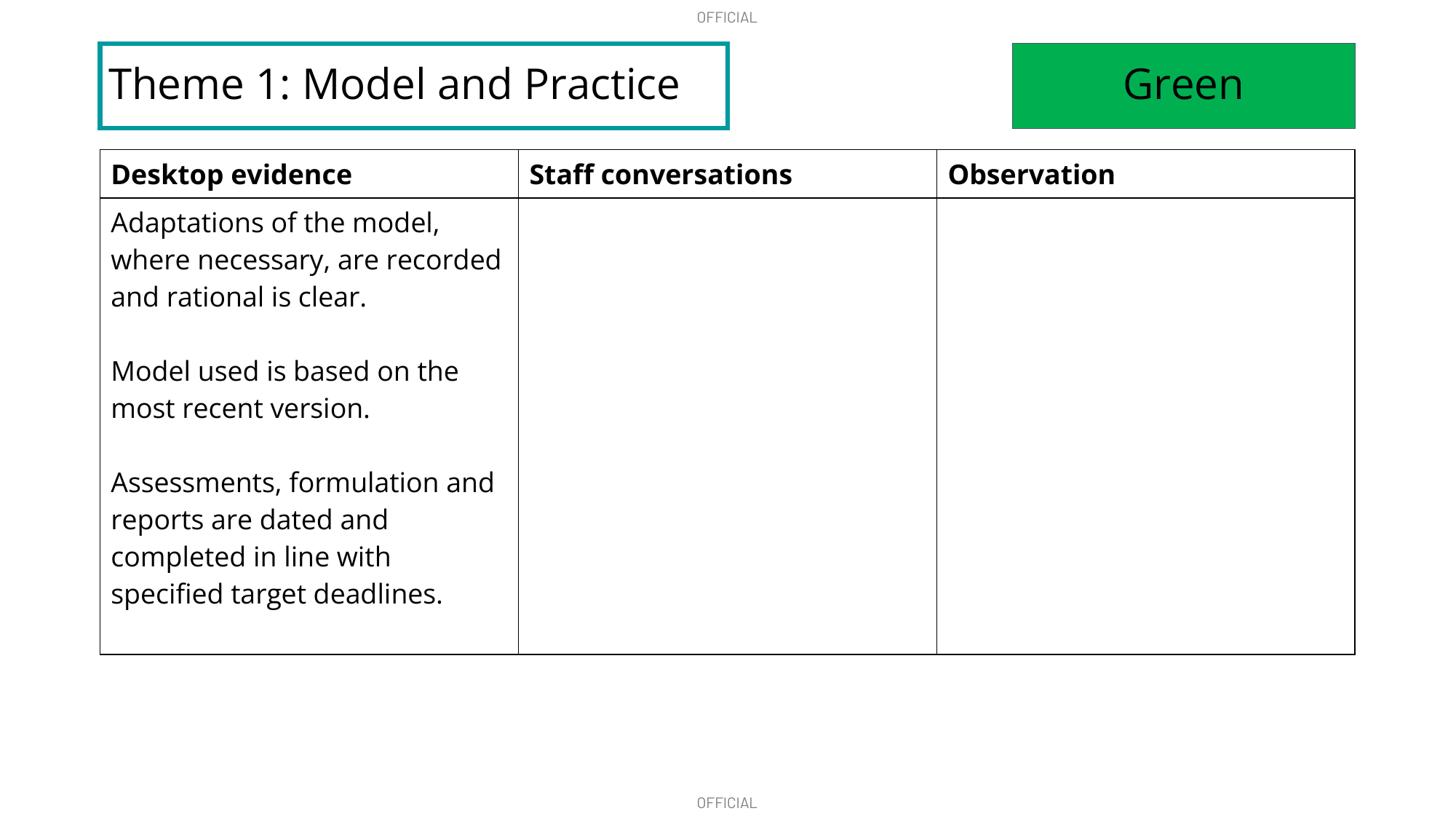

# Theme 1: Model and Practice
Green
| Desktop evidence | Staff conversations | Observation |
| --- | --- | --- |
| Adaptations of the model, where necessary, are recorded and rational is clear. Model used is based on the most recent version. Assessments, formulation and reports are dated and completed in line with specified target deadlines. |  |  |